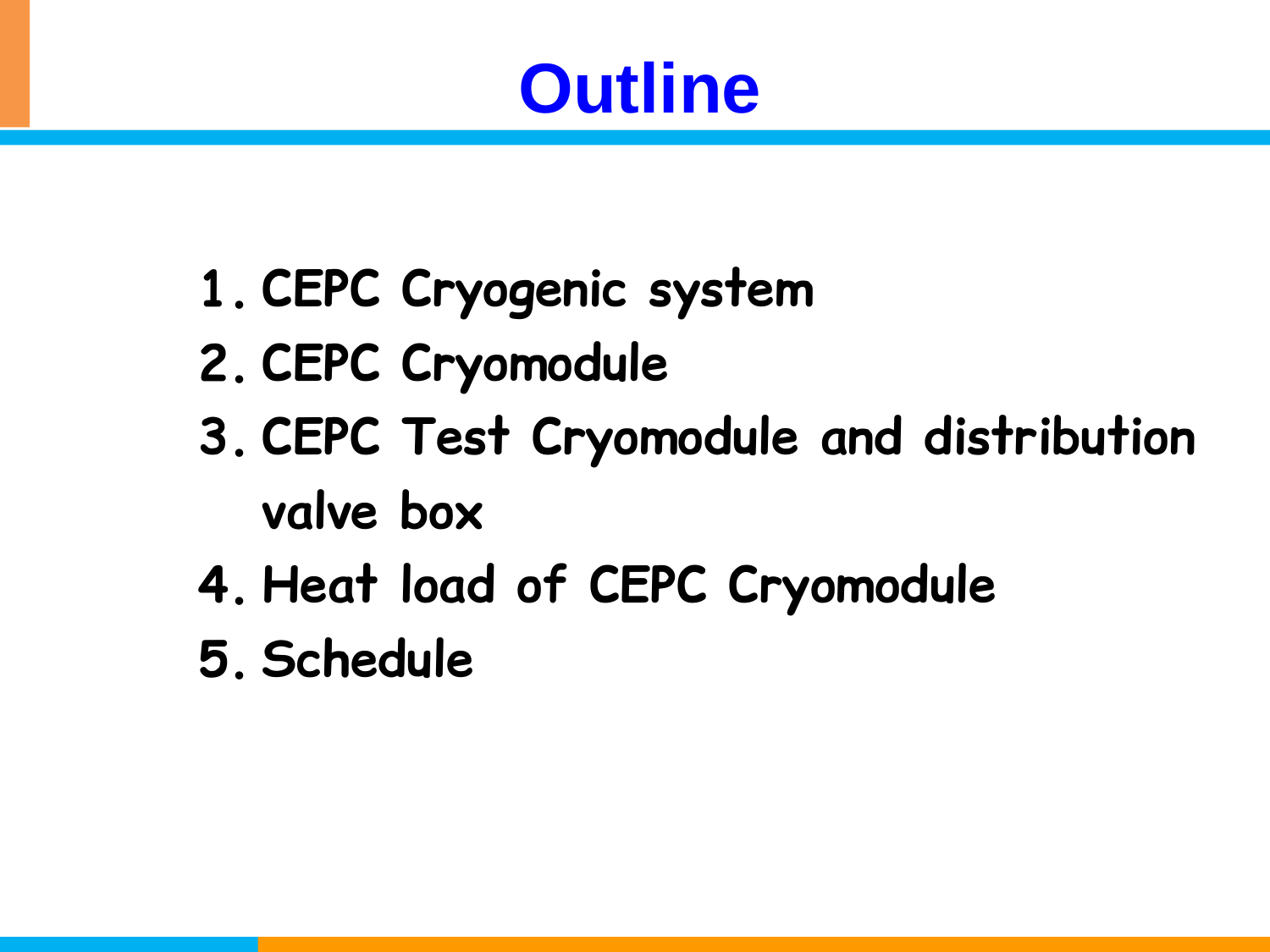

Outline
CEPC Cryogenic system
CEPC Cryomodule
CEPC Test Cryomodule and distribution valve box
Heat load of CEPC Cryomodule
Schedule